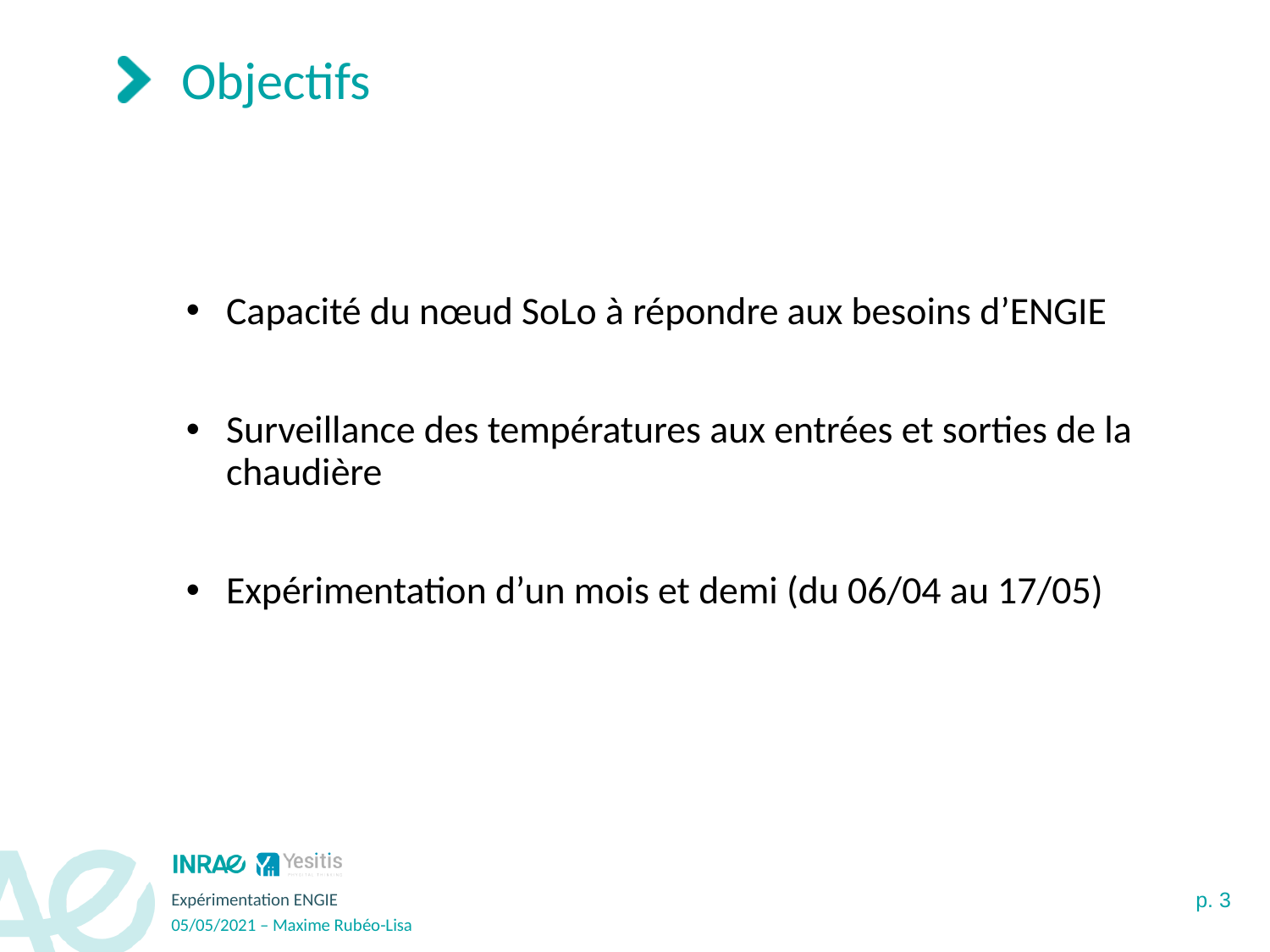

# Objectifs
Capacité du nœud SoLo à répondre aux besoins d’ENGIE

Surveillance des températures aux entrées et sorties de la chaudière

Expérimentation d’un mois et demi (du 06/04 au 17/05)